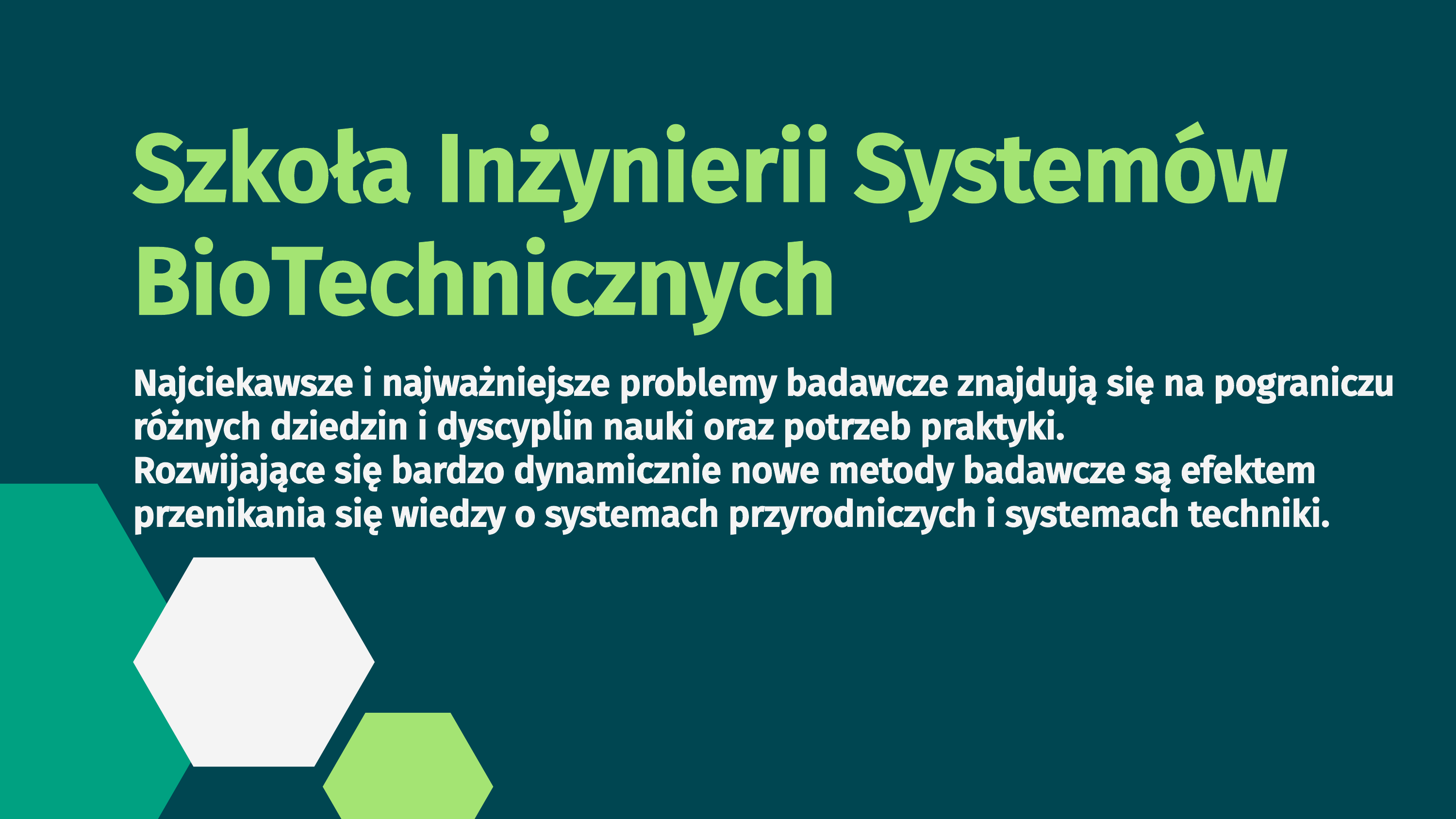

Szkoła Inżynierii Systemów BioTechnicznych
Najciekawsze i najważniejsze problemy badawcze znajdują się na pograniczu różnych dziedzin i dyscyplin nauki oraz potrzeb praktyki.
Rozwijające się bardzo dynamicznie nowe metody badawcze są efektem przenikania się wiedzy o systemach przyrodniczych i systemach techniki.